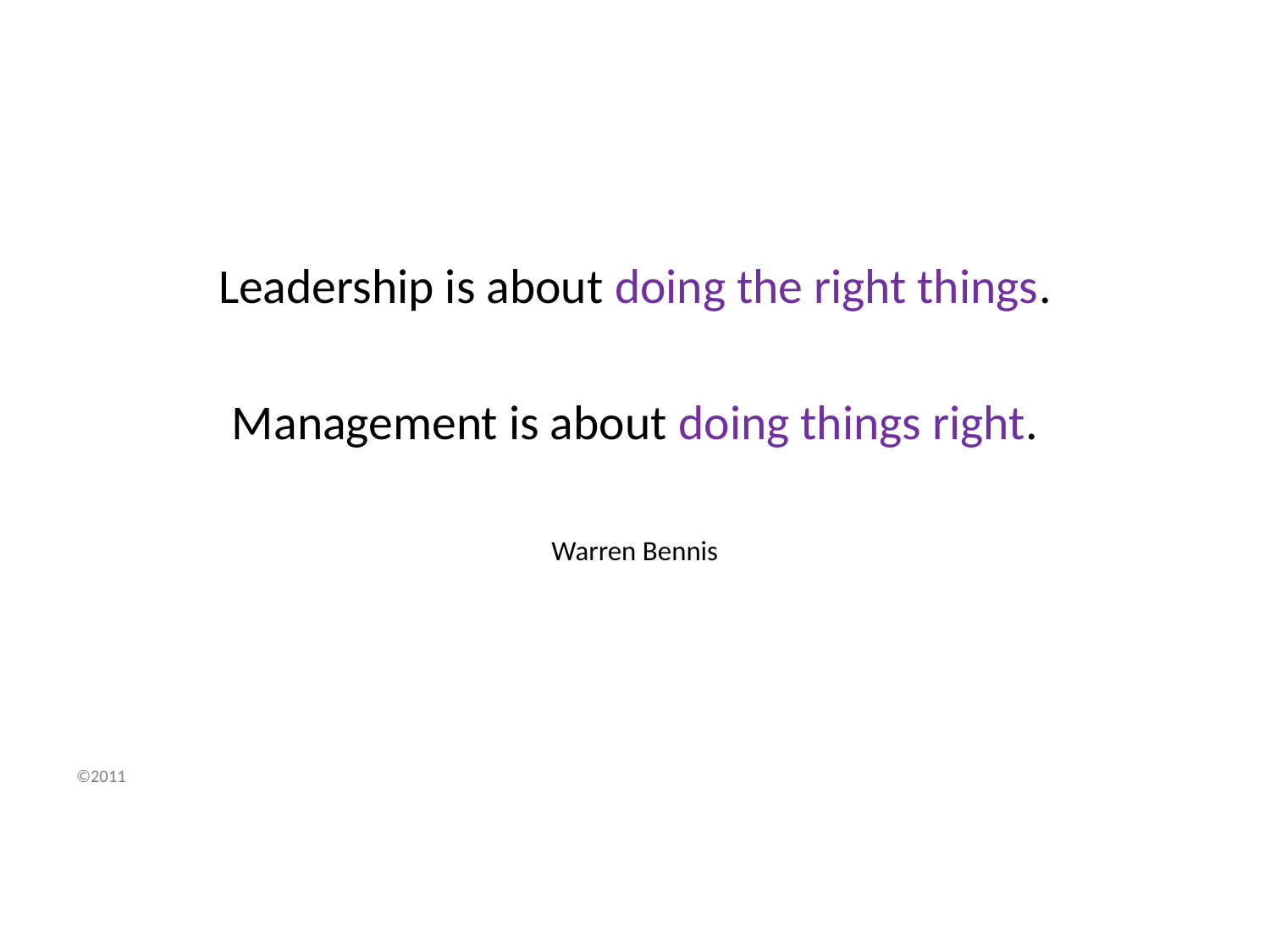

Leadership is about doing the right things.

Management is about doing things right.

Warren Bennis

©2011